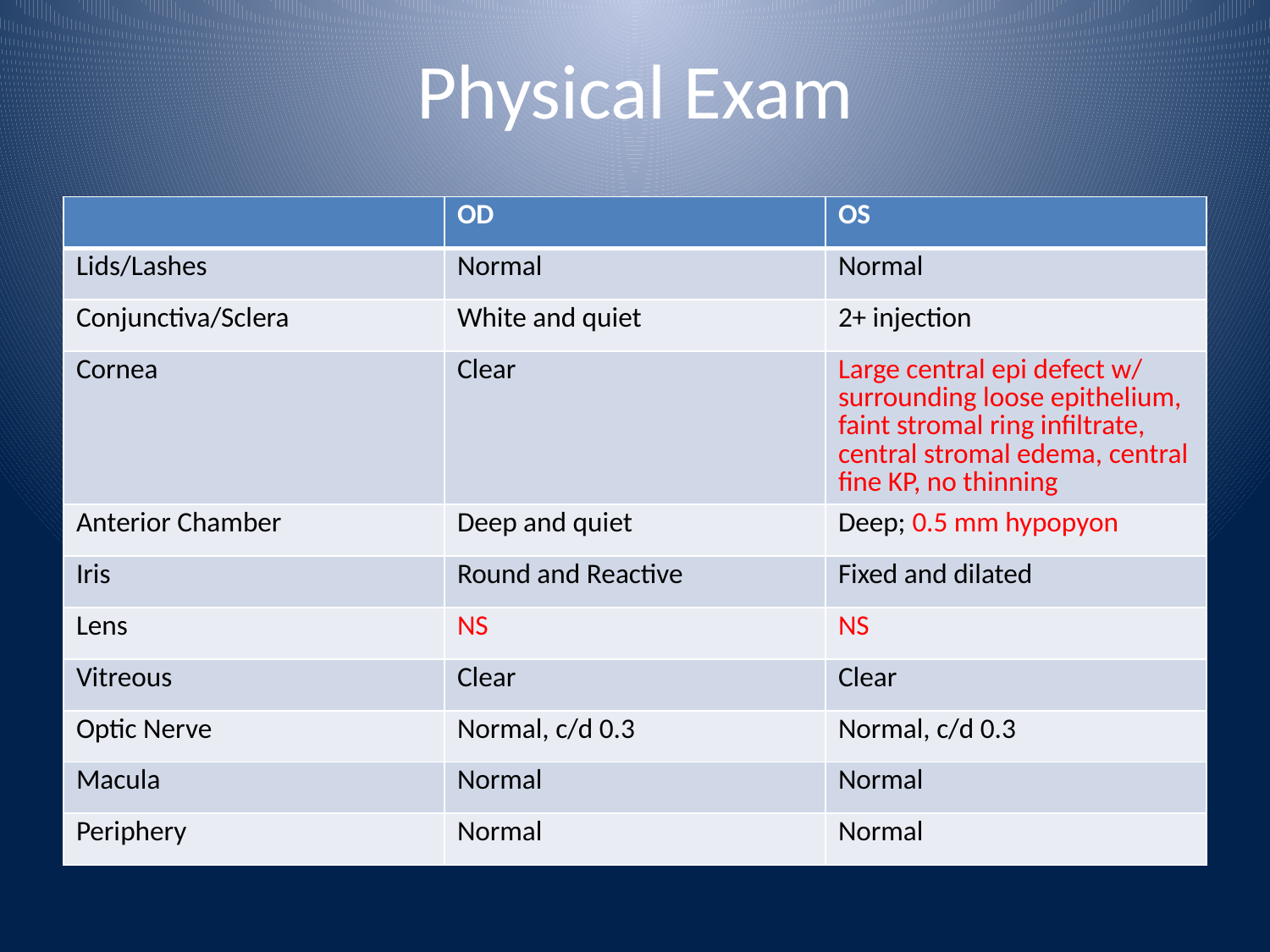

# Physical Exam
|  | OD | OS |
| --- | --- | --- |
| Lids/Lashes | Normal | Normal |
| Conjunctiva/Sclera | White and quiet | 2+ injection |
| Cornea | Clear | Large central epi defect w/ surrounding loose epithelium, faint stromal ring infiltrate, central stromal edema, central fine KP, no thinning |
| Anterior Chamber | Deep and quiet | Deep; 0.5 mm hypopyon |
| Iris | Round and Reactive | Fixed and dilated |
| Lens | NS | NS |
| Vitreous | Clear | Clear |
| Optic Nerve | Normal, c/d 0.3 | Normal, c/d 0.3 |
| Macula | Normal | Normal |
| Periphery | Normal | Normal |